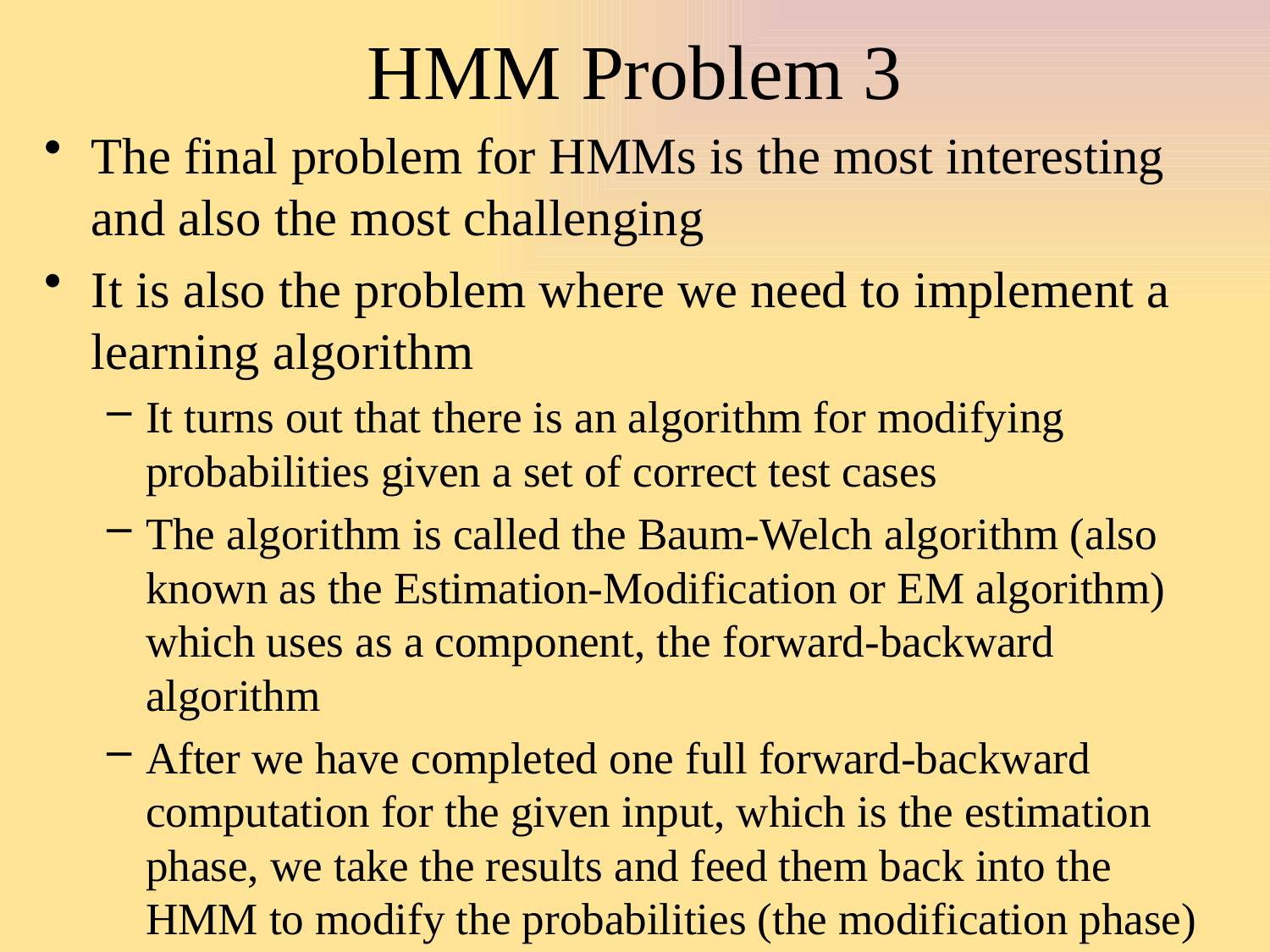

# HMM Problem 3
The final problem for HMMs is the most interesting and also the most challenging
It is also the problem where we need to implement a learning algorithm
It turns out that there is an algorithm for modifying probabilities given a set of correct test cases
The algorithm is called the Baum-Welch algorithm (also known as the Estimation-Modification or EM algorithm) which uses as a component, the forward-backward algorithm
After we have completed one full forward-backward computation for the given input, which is the estimation phase, we take the results and feed them back into the HMM to modify the probabilities (the modification phase)